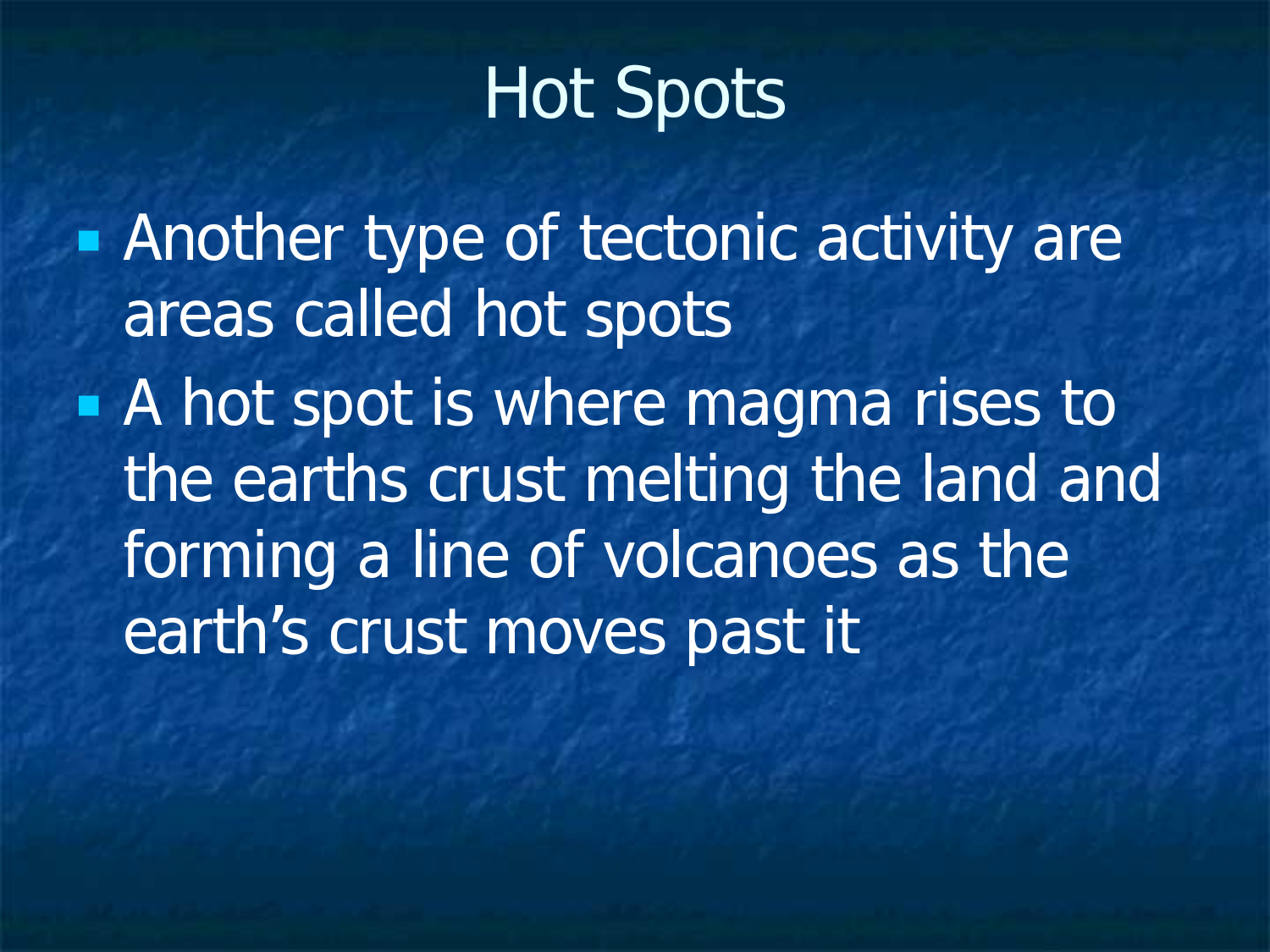

Hot Spots
Another type of tectonic activity are areas called hot spots
A hot spot is where magma rises to the earths crust melting the land and forming a line of volcanoes as the earth’s crust moves past it